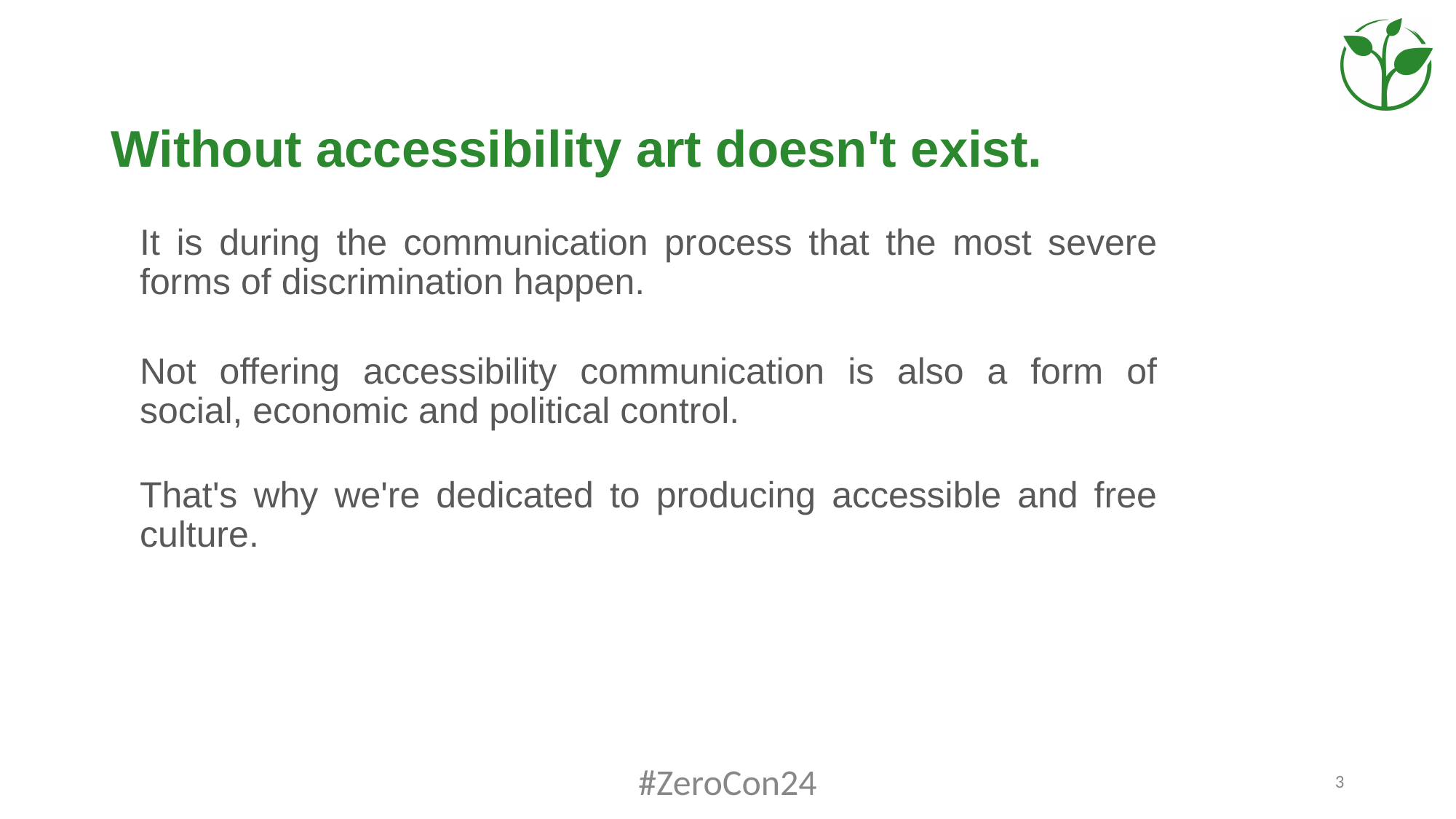

# Without accessibility art doesn't exist.
It is during the communication process that the most severe forms of discrimination happen.

Not offering accessibility communication is also a form of social, economic and political control.

That's why we're dedicated to producing accessible and free culture.

#ZeroCon24
3